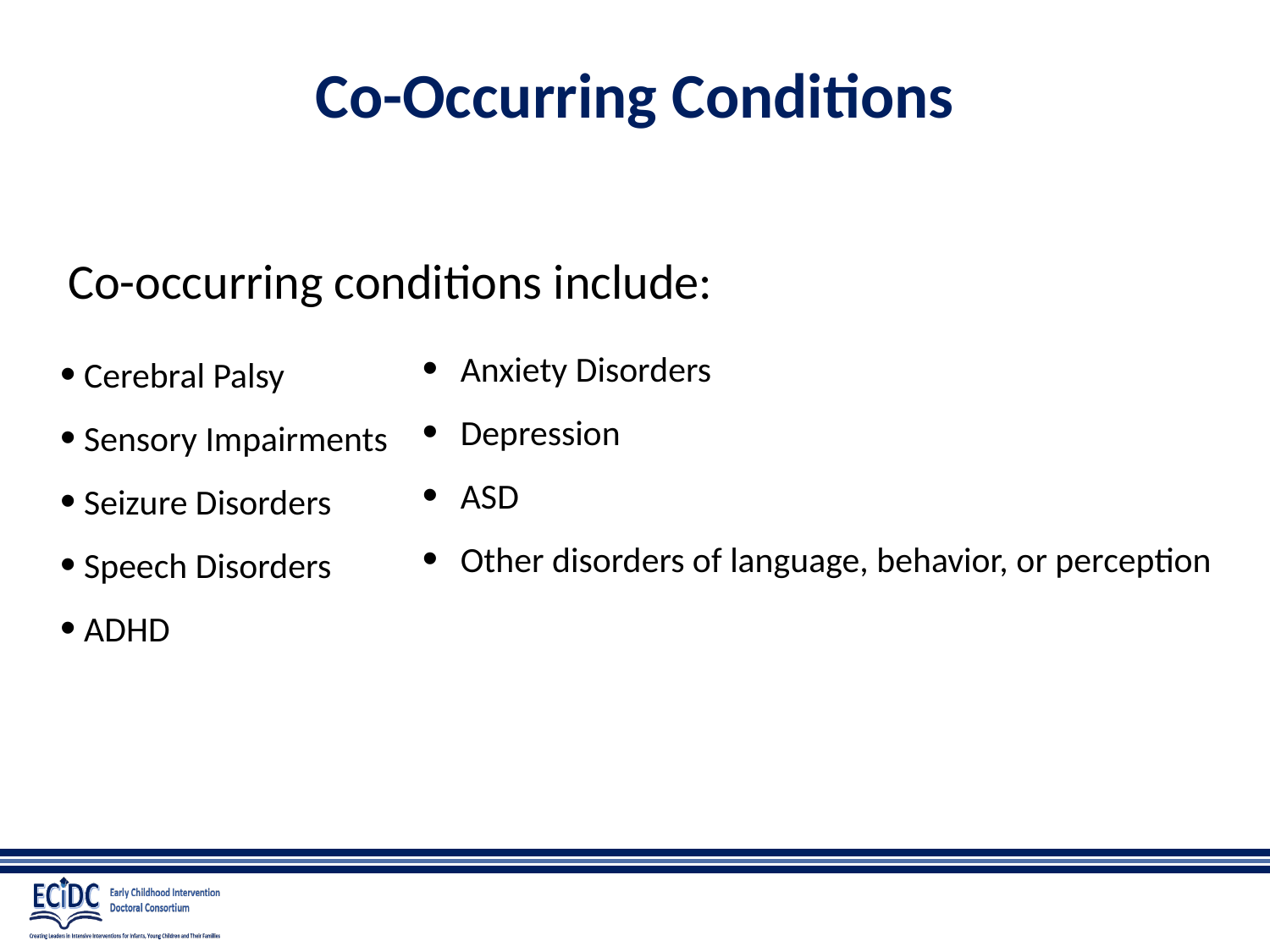

# Co-Occurring Conditions
Co-occurring conditions include:
Cerebral Palsy
Sensory Impairments
Seizure Disorders
Speech Disorders
ADHD

 Anxiety Disorders
 Depression
 ASD
 Other disorders of language, behavior, or perception